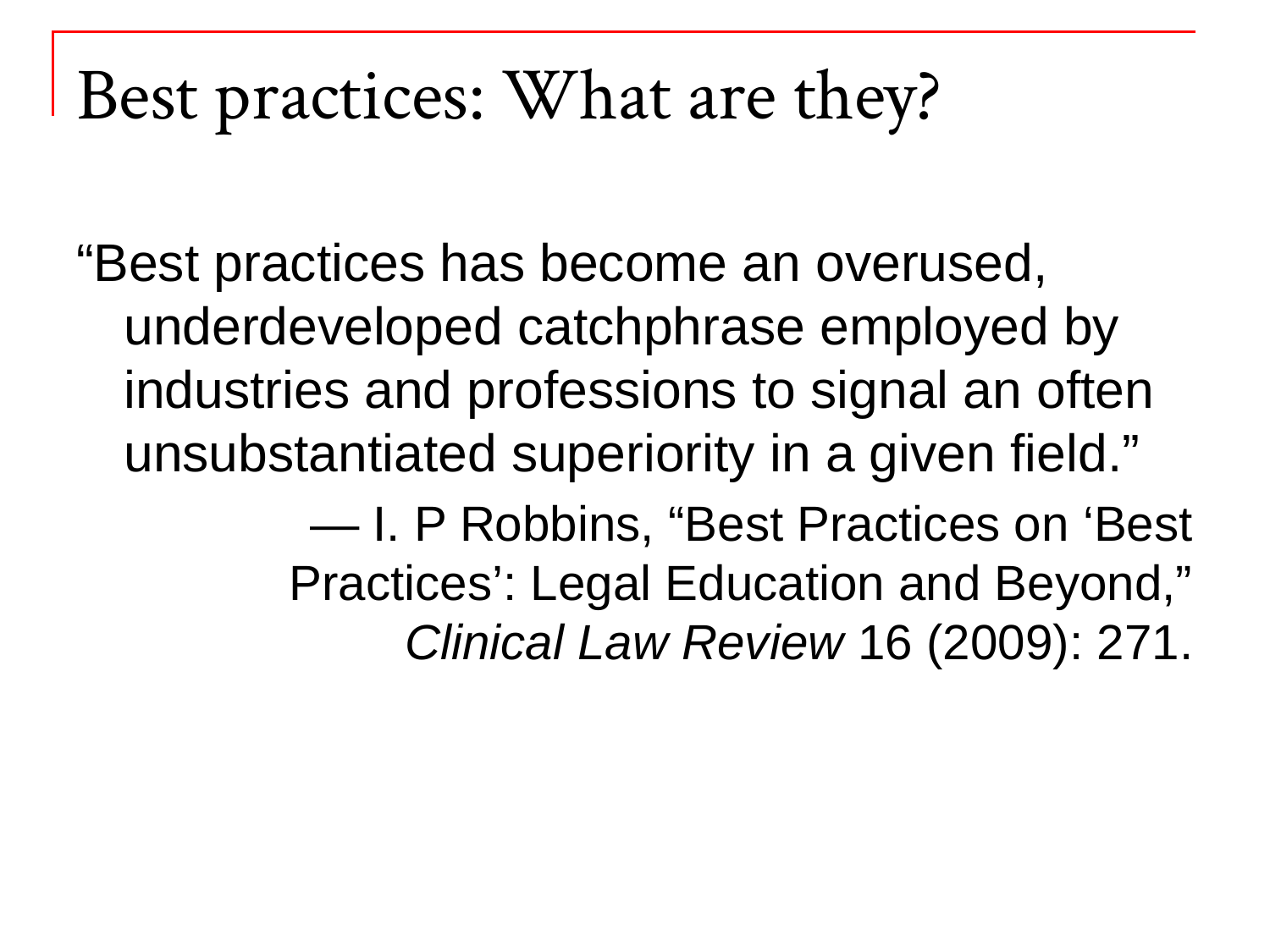

# Best practices: What are they?
“Best practices has become an overused, underdeveloped catchphrase employed by industries and professions to signal an often unsubstantiated superiority in a given field.”
— I. P Robbins, “Best Practices on ‘Best Practices’: Legal Education and Beyond,” Clinical Law Review 16 (2009): 271.